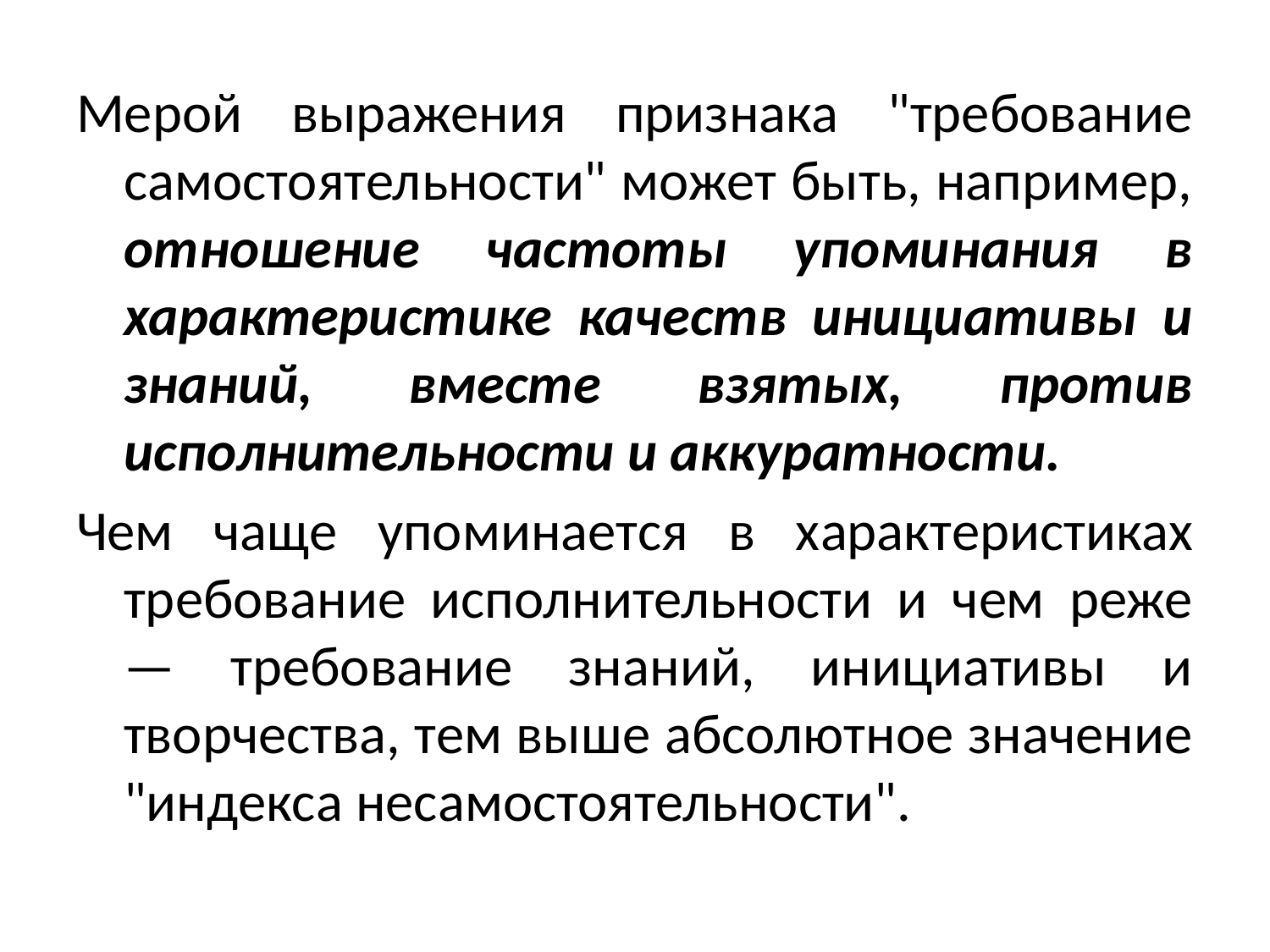

#
Мерой выражения признака "требование самостоятельности" может быть, например, отношение частоты упоминания в характеристике качеств инициативы и знаний, вместе взятых, против исполнительности и аккуратности.
Чем чаще упоминается в характеристиках требование исполнительности и чем реже — требование знаний, инициативы и творчества, тем выше абсолютное значение "индекса несамостоятельности".